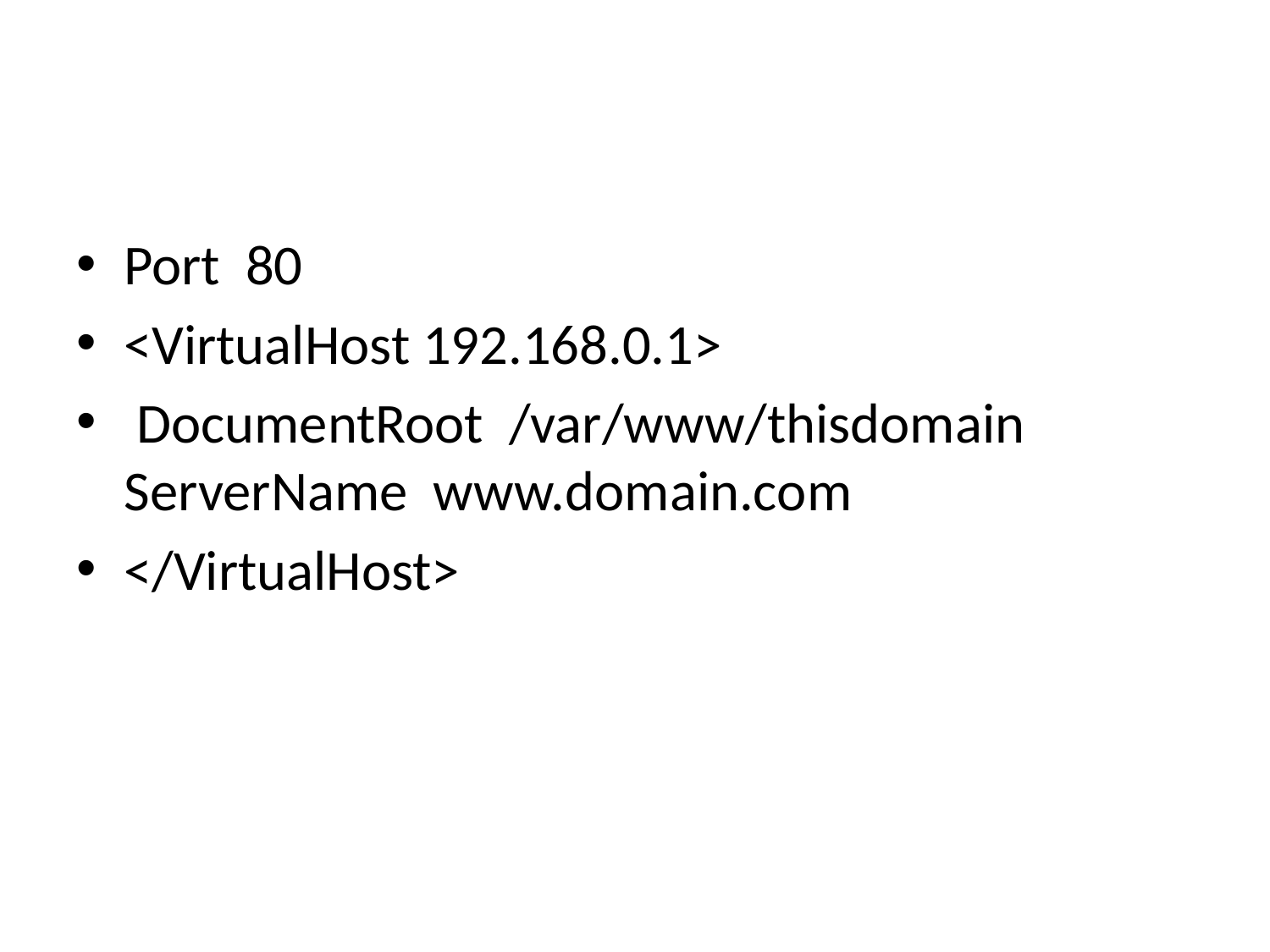

#
Port  80
<VirtualHost 192.168.0.1>
 DocumentRoot  /var/www/thisdomain ServerName  www.domain.com
</VirtualHost>